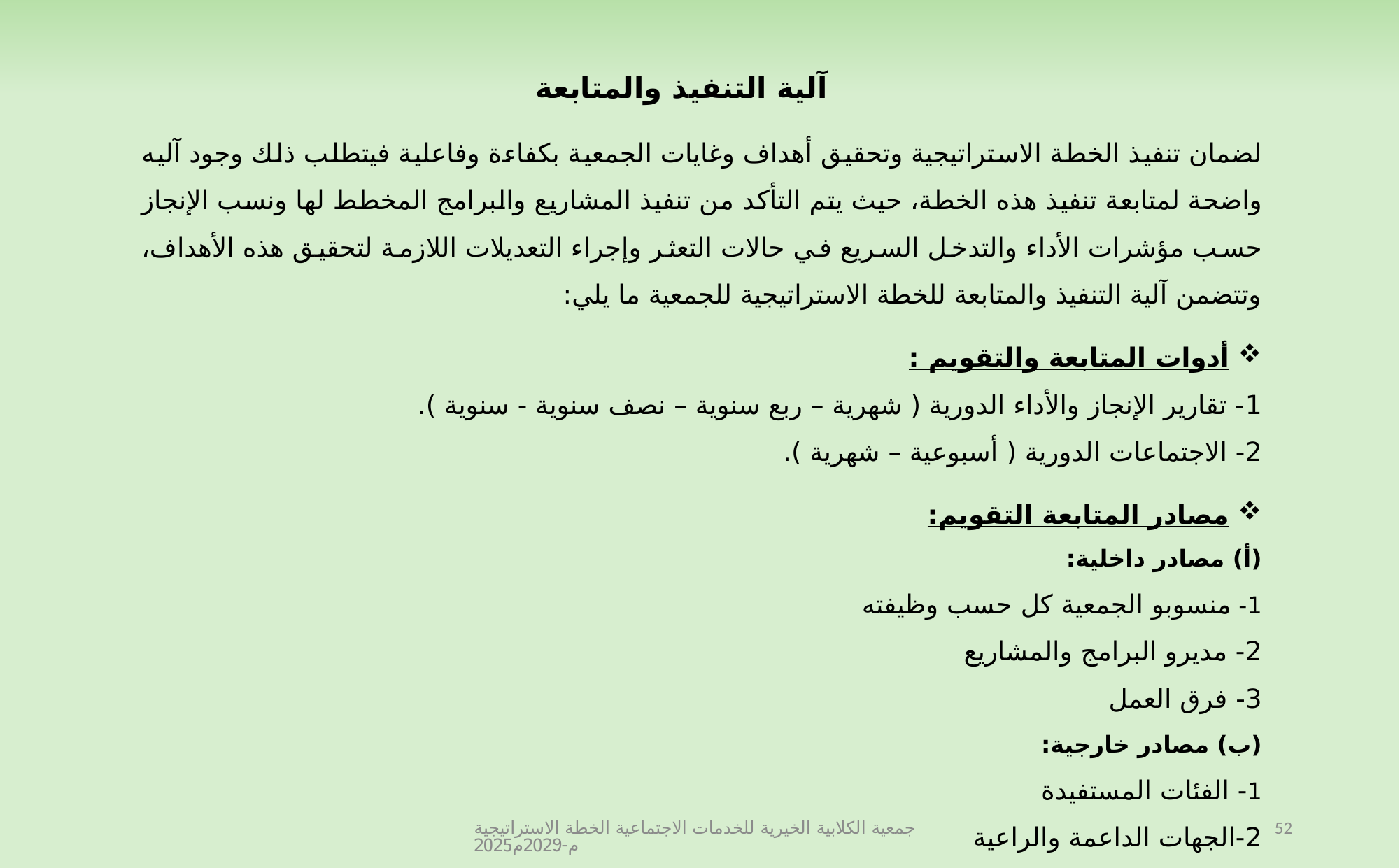

آلية التنفيذ والمتابعة

لضمان تنفيذ الخطة الاستراتيجية وتحقيق أهداف وغايات الجمعية بكفاءة وفاعلية فيتطلب ذلك وجود آليه واضحة لمتابعة تنفيذ هذه الخطة، حيث يتم التأكد من تنفيذ المشاريع والبرامج المخطط لها ونسب الإنجاز حسب مؤشرات الأداء والتدخل السريع في حالات التعثر وإجراء التعديلات اللازمة لتحقيق هذه الأهداف، وتتضمن آلية التنفيذ والمتابعة للخطة الاستراتيجية للجمعية ما يلي:

أدوات المتابعة والتقويم :
1- تقارير الإنجاز والأداء الدورية ( شهرية – ربع سنوية – نصف سنوية - سنوية ).
2- الاجتماعات الدورية ( أسبوعية – شهرية ).

مصادر المتابعة التقويم:
(أ) مصادر داخلية:
1- منسوبو الجمعية كل حسب وظيفته
2- مديرو البرامج والمشاريع
3- فرق العمل

(ب) مصادر خارجية:
1- الفئات المستفيدة
2-الجهات الداعمة والراعية
جمعية الكلابية الخيرية للخدمات الاجتماعية الخطة الاستراتيجية 2025م-2029م
52